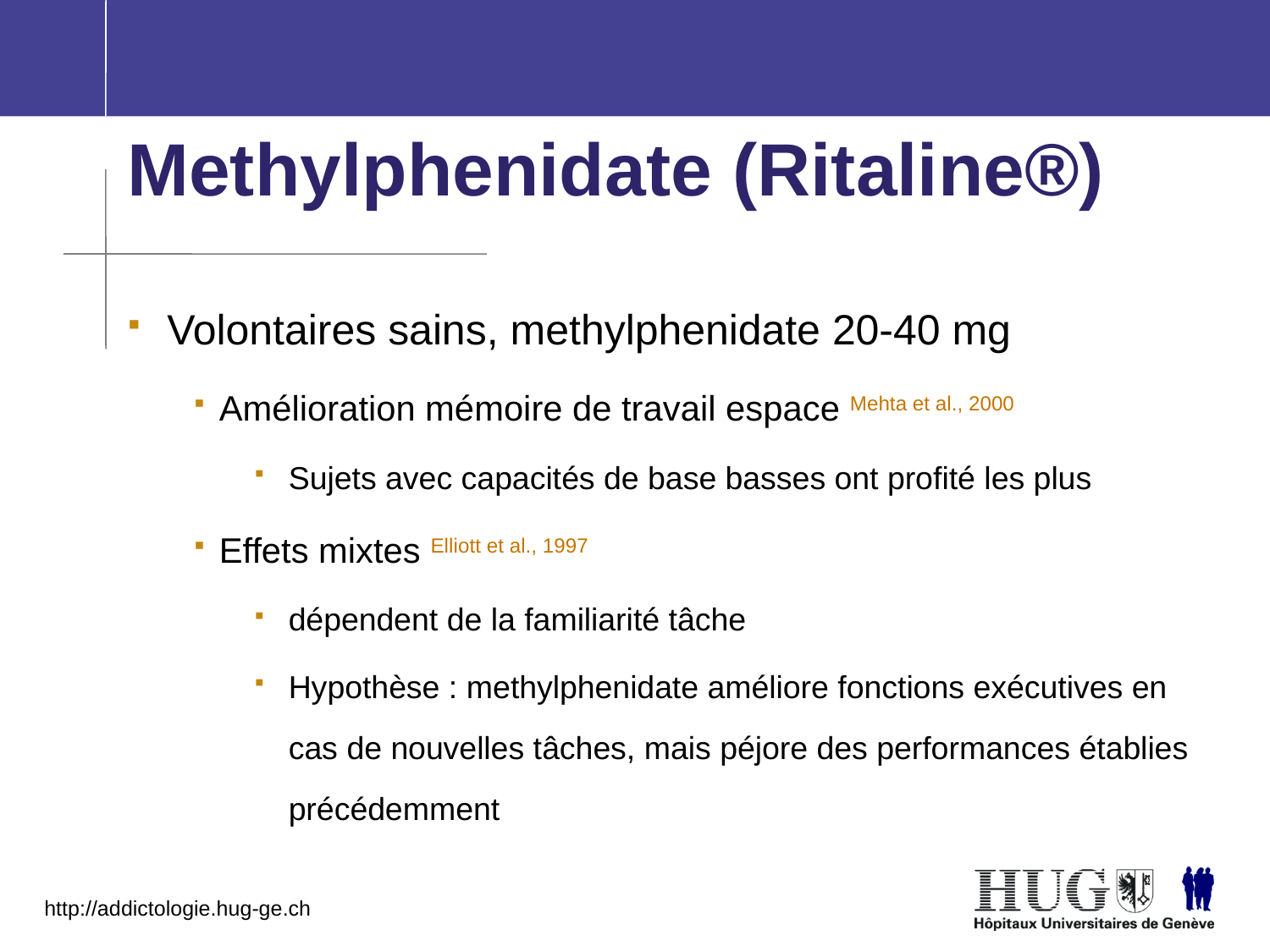

Methylphenidate (Ritaline®)

Volontaires sains, methylphenidate 20-40 mg
Amélioration mémoire de travail espace Mehta et al., 2000
Sujets avec capacités de base basses ont profité les plus
Effets mixtes Elliott et al., 1997
dépendent de la familiarité tâche
Hypothèse : methylphenidate améliore fonctions exécutives en cas de nouvelles tâches, mais péjore des performances établies précédemment